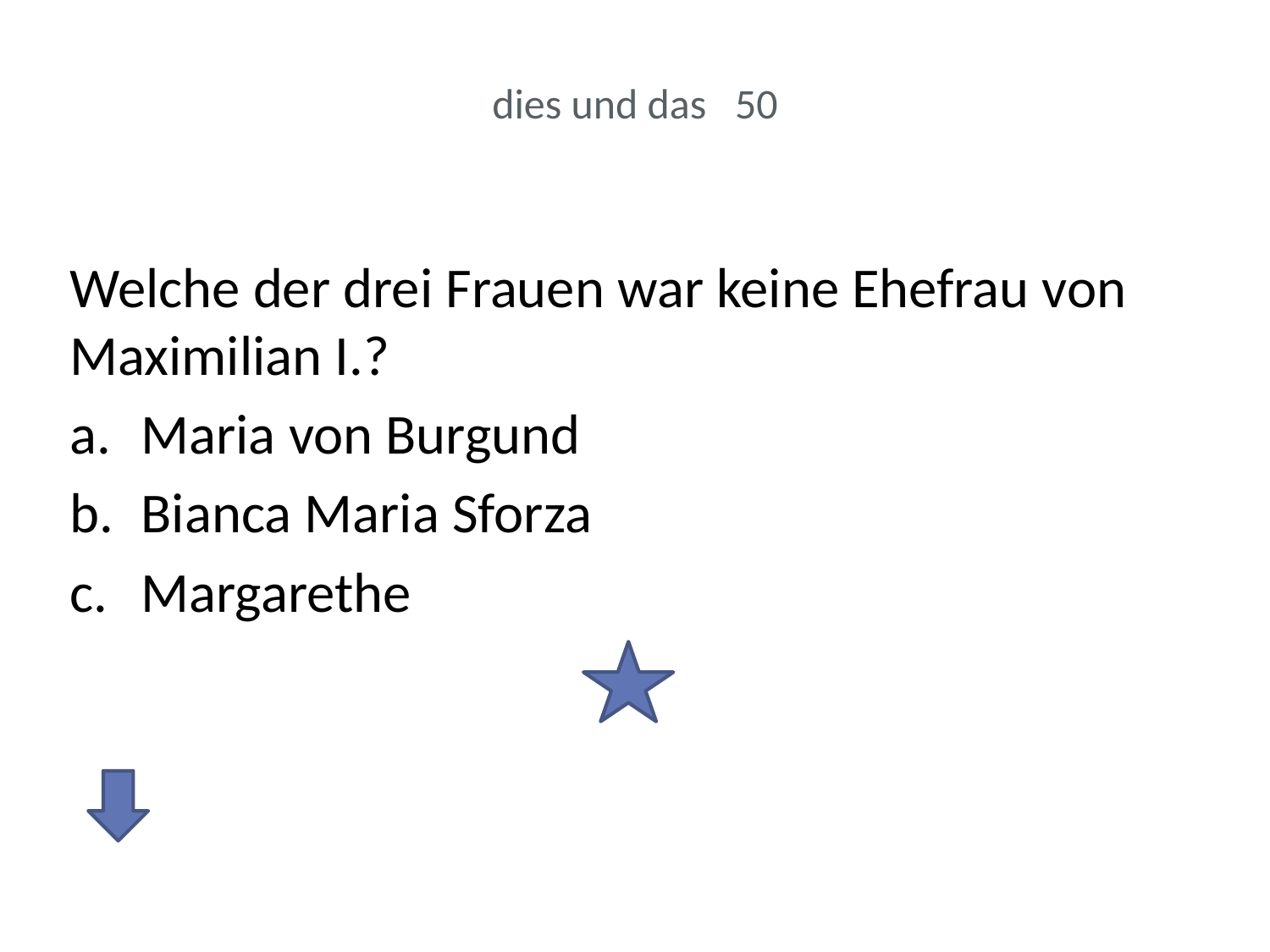

# dies und das   50
Welche der drei Frauen war keine Ehefrau von Maximilian I.?
Maria von Burgund
Bianca Maria Sforza
Margarethe